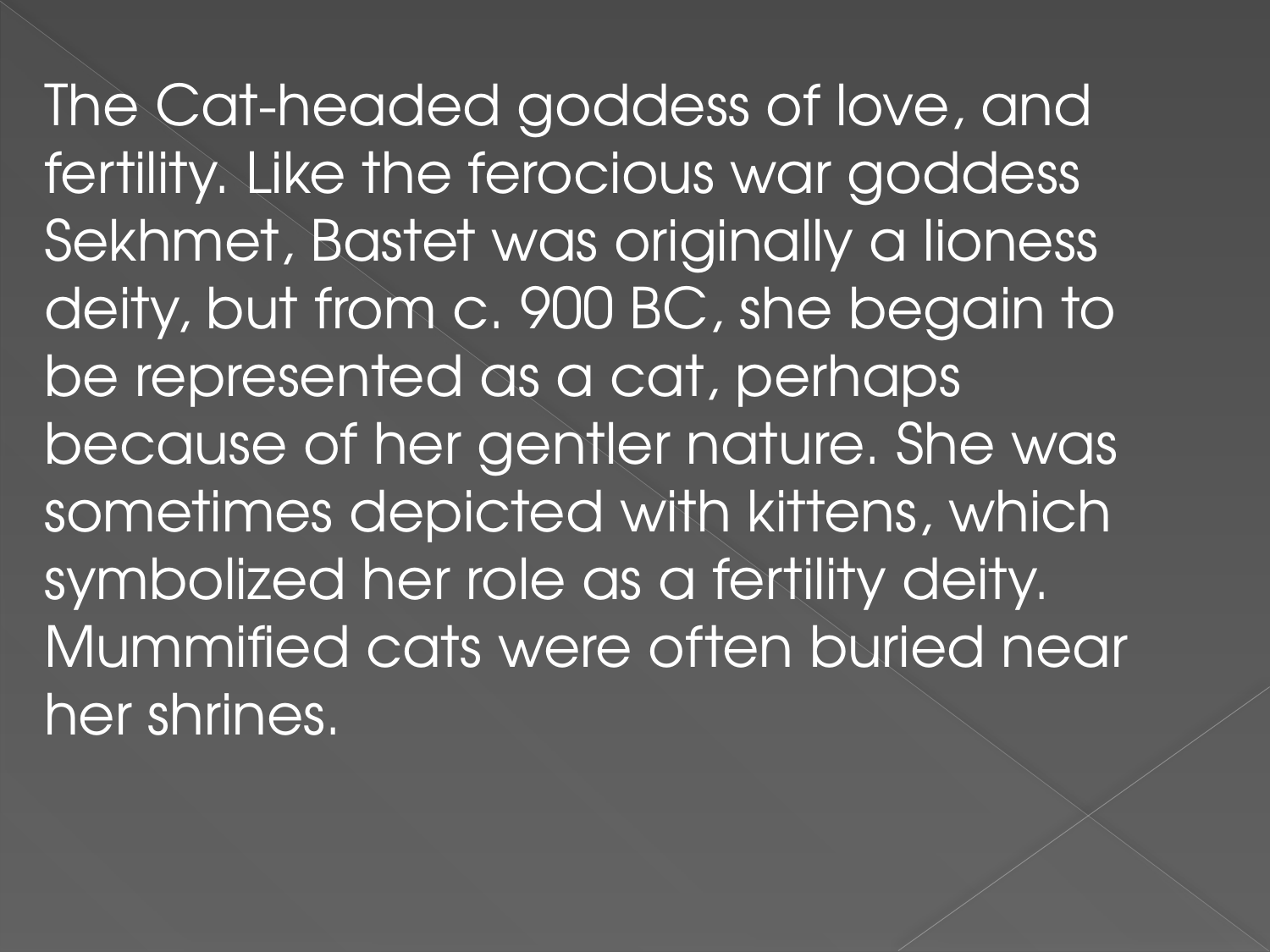

The Cat-headed goddess of love, and fertility. Like the ferocious war goddess Sekhmet, Bastet was originally a lioness deity, but from c. 900 BC, she begain to be represented as a cat, perhaps because of her gentler nature. She was sometimes depicted with kittens, which symbolized her role as a fertility deity. Mummified cats were often buried near her shrines.